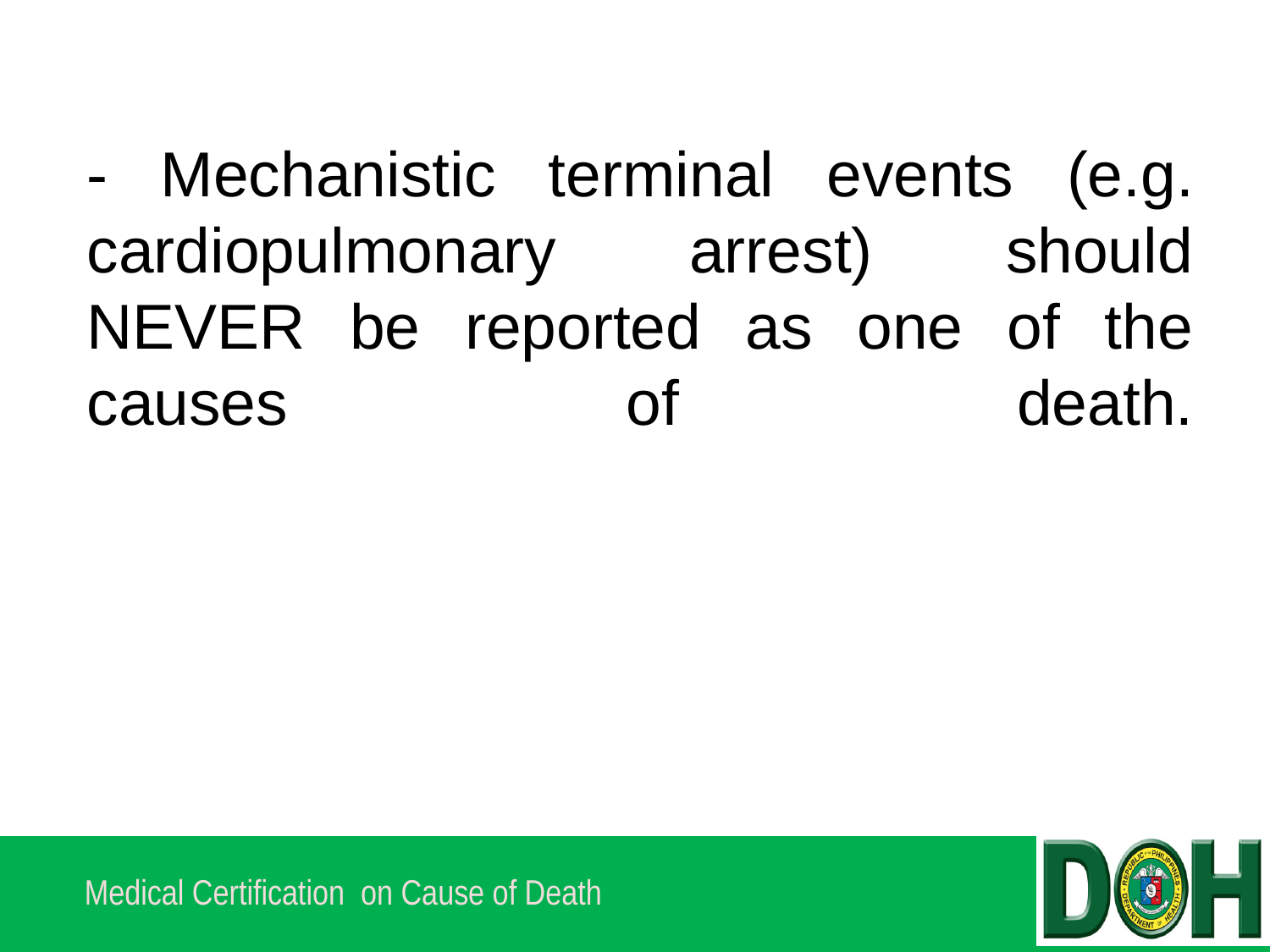

# - Mechanistic terminal events (e.g. cardiopulmonary arrest) should NEVER be reported as one of the causes of death.